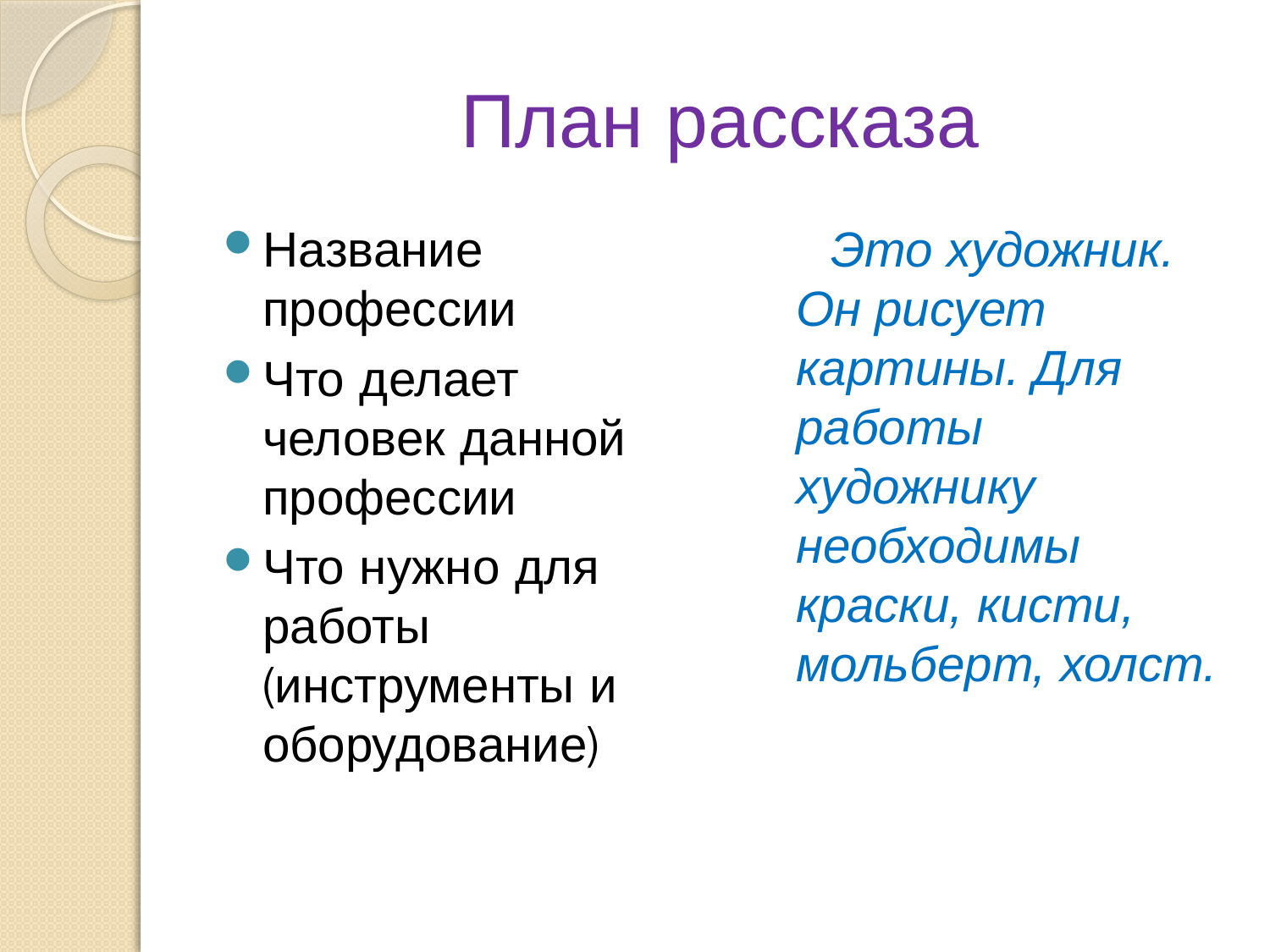

# План рассказа
Название профессии
Что делает человек данной профессии
Что нужно для работы (инструменты и оборудование)

     Это художник. Он рисует картины. Для работы художнику необходимы краски, кисти, мольберт, холст.